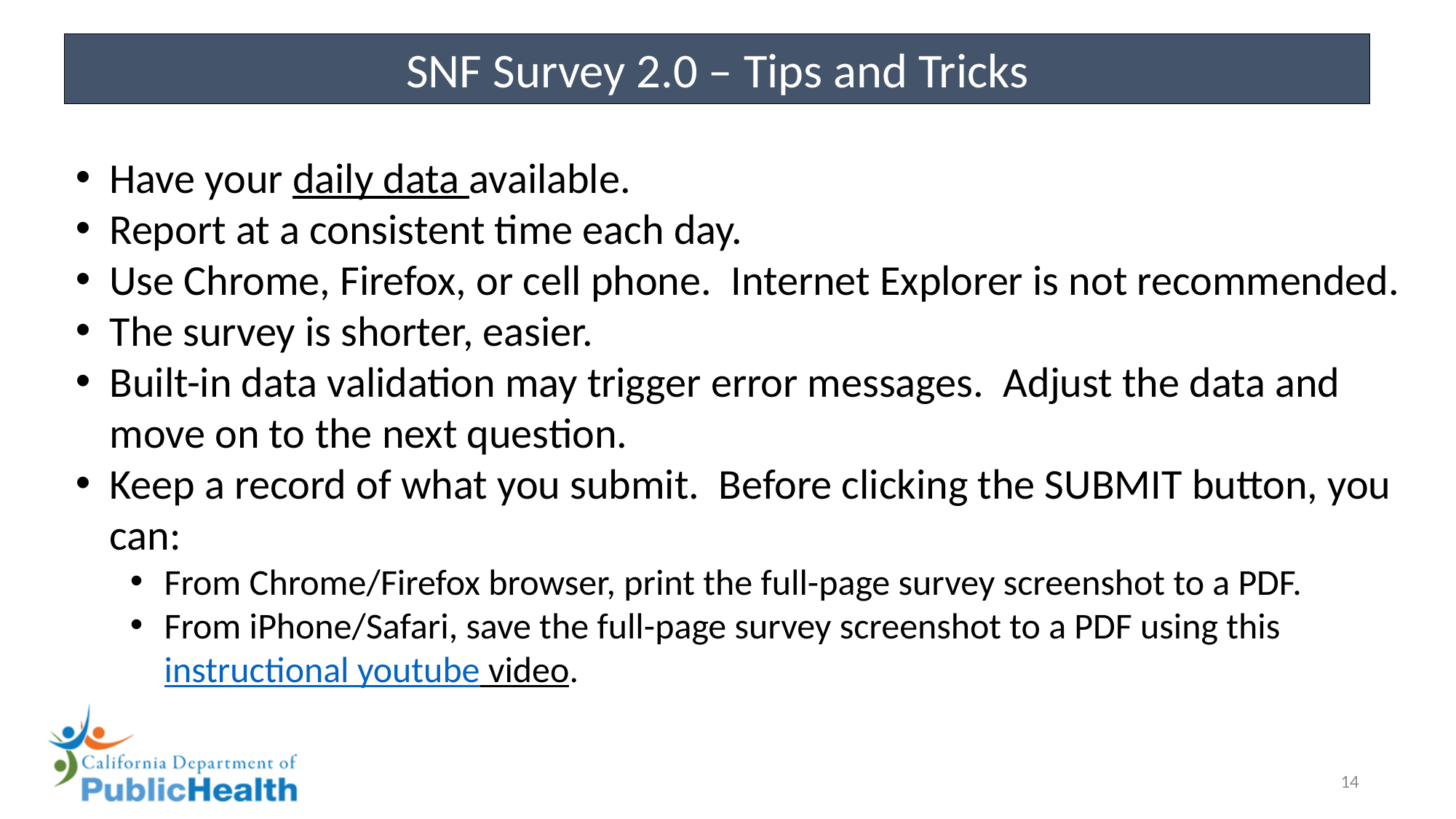

# SNF Survey 2.0 – Tips and Tricks
Have your daily data available.
Report at a consistent time each day.
Use Chrome, Firefox, or cell phone.  Internet Explorer is not recommended.
The survey is shorter, easier.
Built-in data validation may trigger error messages.  Adjust the data and move on to the next question.
Keep a record of what you submit.  Before clicking the SUBMIT button, you can:
From Chrome/Firefox browser, print the full-page survey screenshot to a PDF.
From iPhone/Safari, save the full-page survey screenshot to a PDF using this instructional youtube video.